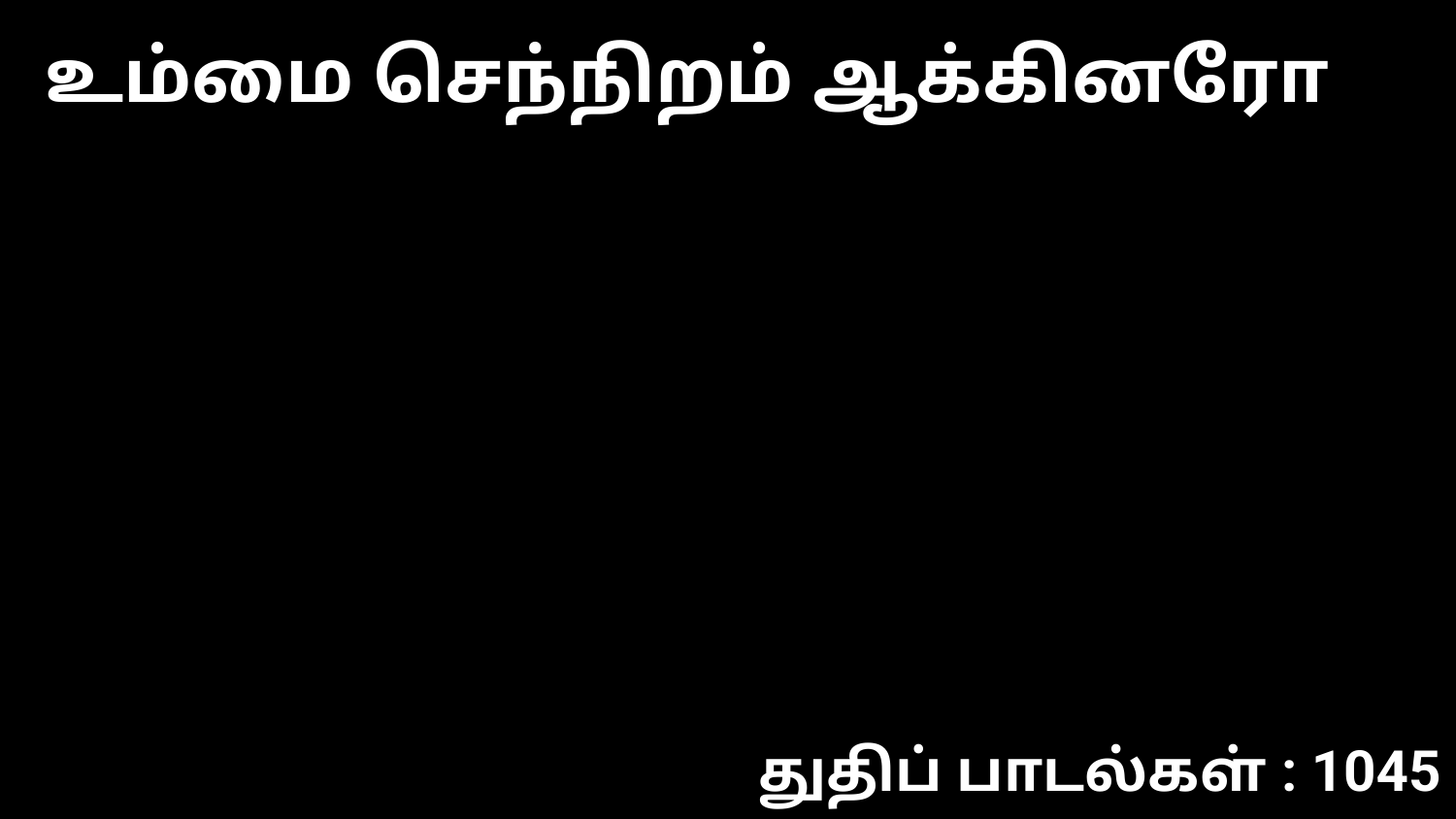

உம்மை செந்நிறம் ஆக்கினரோ
துதிப் பாடல்கள் : 1045